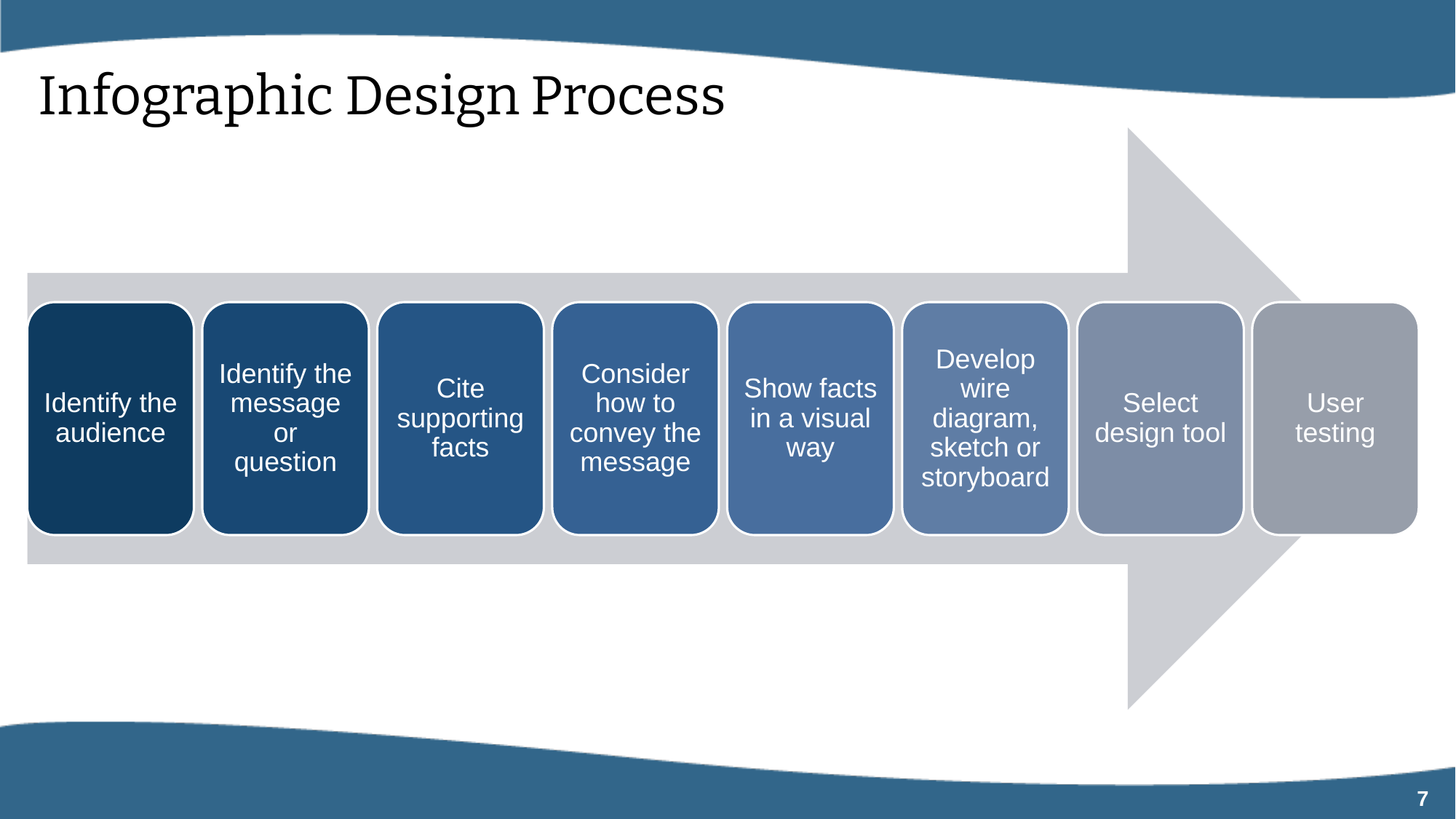

# Infographic Design Process

Identify the audience
Identify the message or question
Cite supporting facts
Consider how to convey the message
Show facts in a visual way
Develop wire diagram, sketch or storyboard
Select design tool
User testing

7